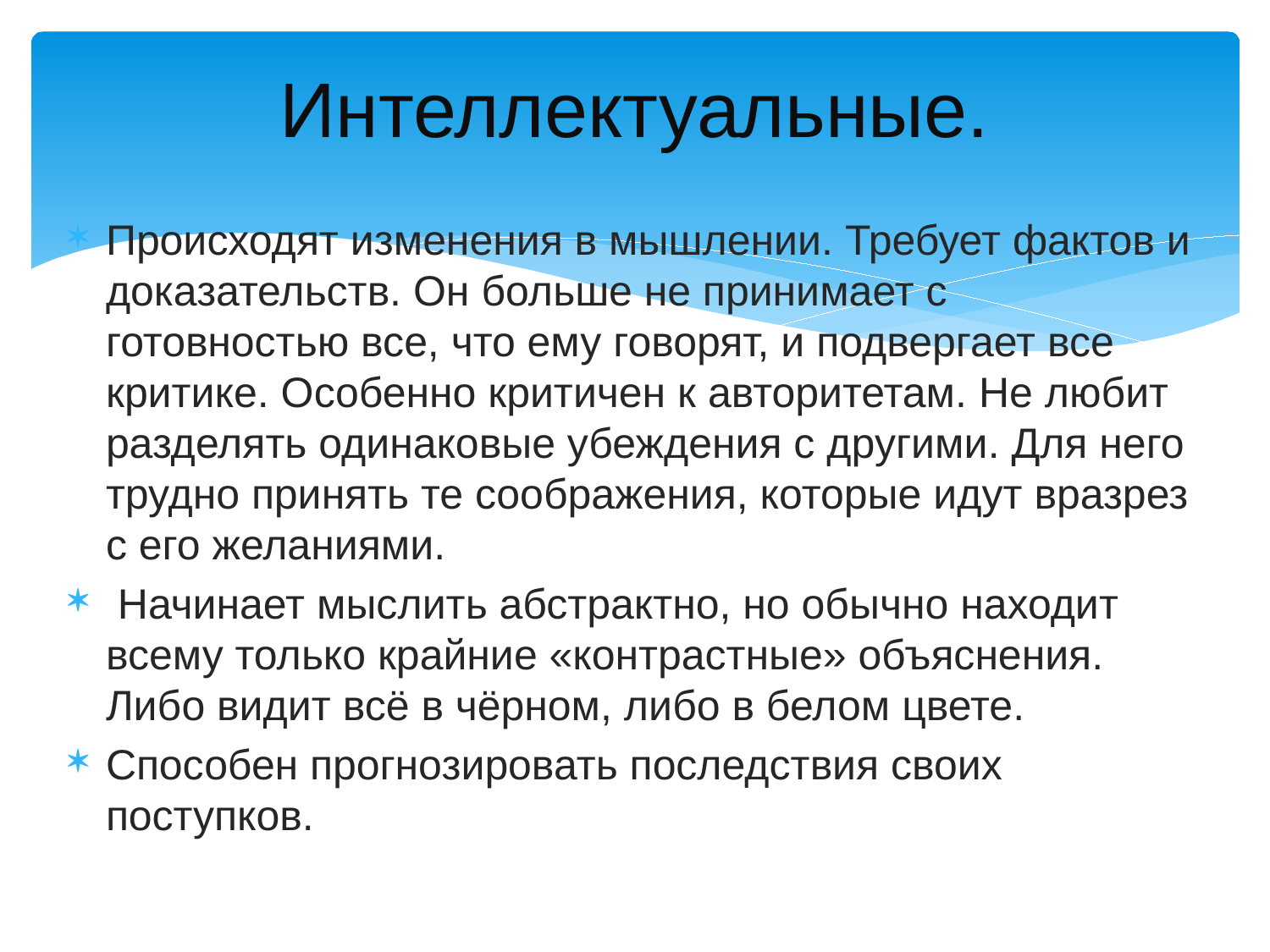

# Интеллектуальные.
Происходят изменения в мышлении. Требует фактов и доказательств. Он больше не принимает с готовностью все, что ему говорят, и подвергает все критике. Особенно критичен к авторитетам. Не любит разделять одинаковые убеждения с другими. Для него трудно принять те соображения, которые идут вразрез с его желаниями.
 Начинает мыслить абстрактно, но обычно находит всему только крайние «контрастные» объяснения. Либо видит всё в чёрном, либо в белом цвете.
Способен прогнозировать последствия своих поступков.